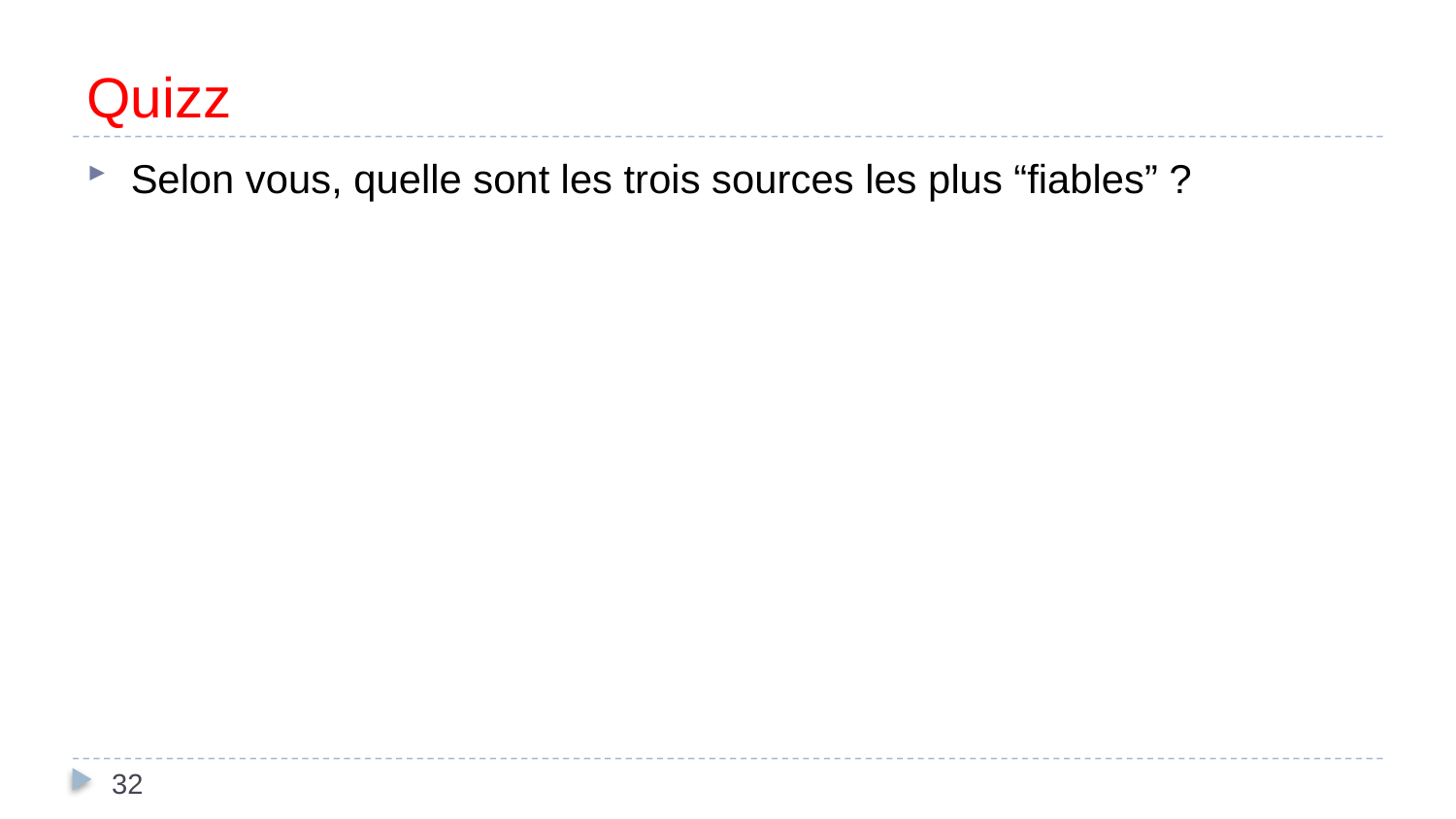

# Quizz
Selon vous, quelle sont les trois sources les plus “fiables” ?

32